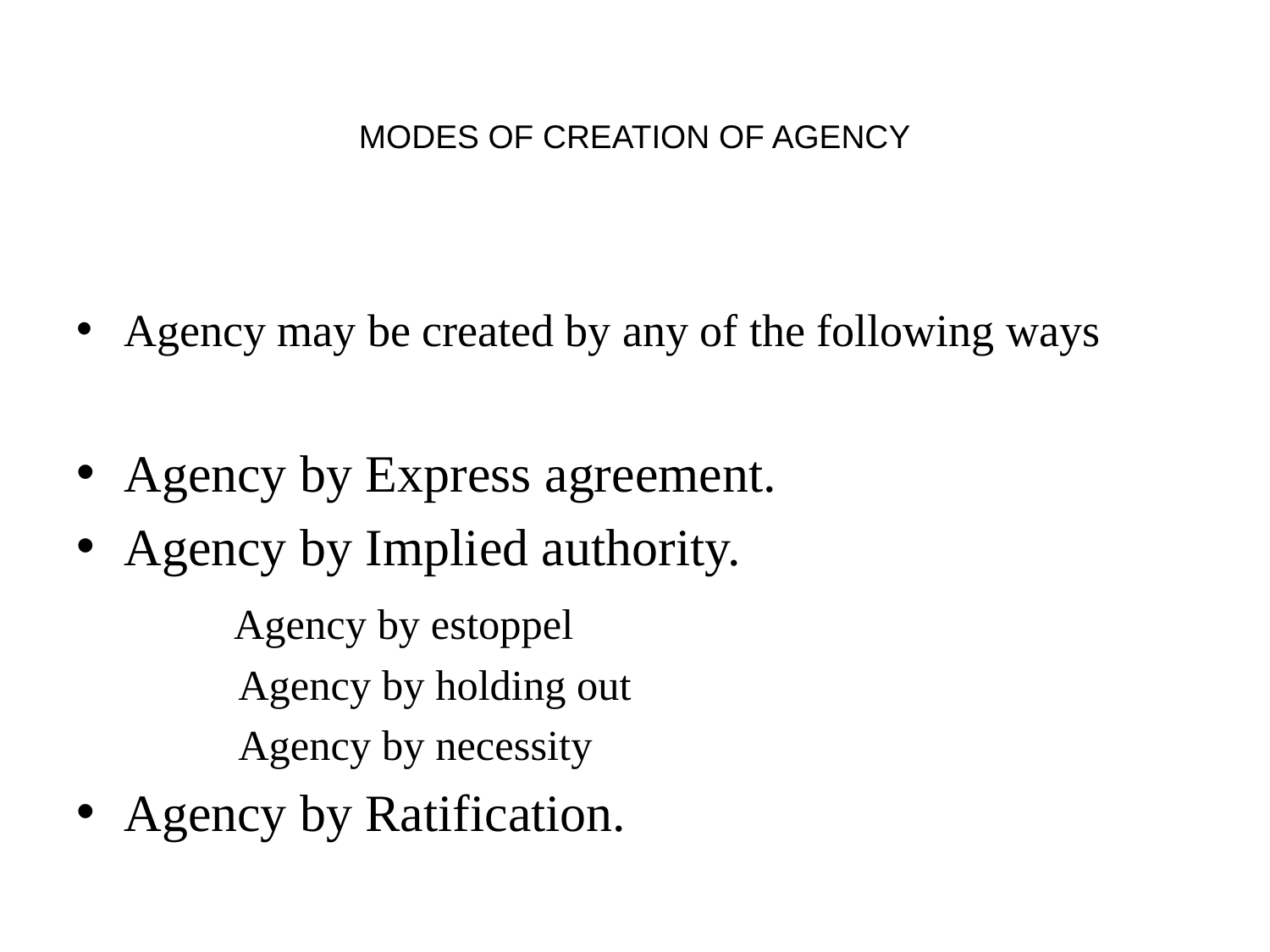

# MODES OF CREATION OF AGENCY

Agency may be created by any of the following ways

Agency by Express agreement.
Agency by Implied authority.
            Agency by estoppel
               Agency by holding out
               Agency by necessity
Agency by Ratification.